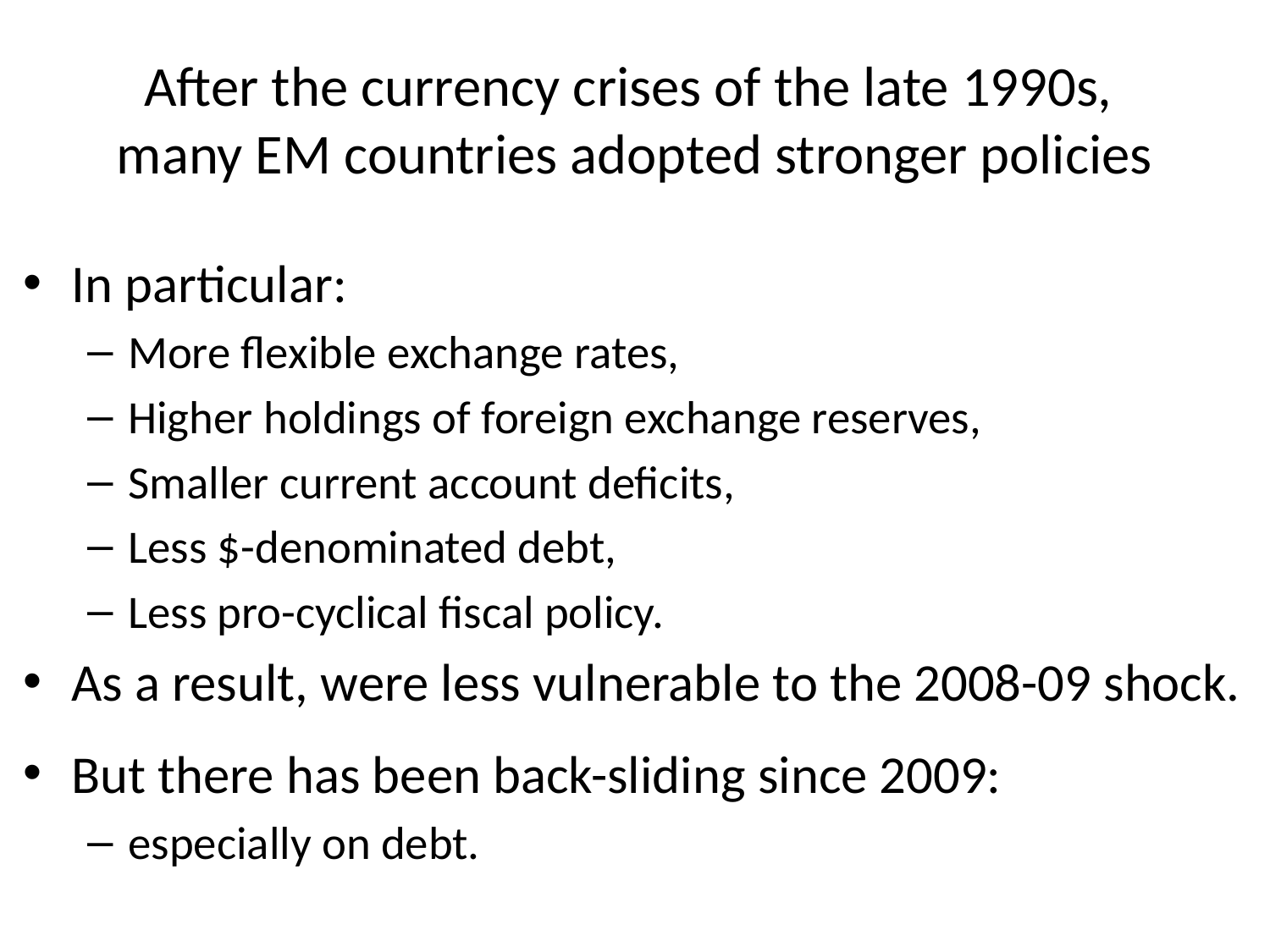

# After the currency crises of the late 1990s, many EM countries adopted stronger policies
In particular:
More flexible exchange rates,
Higher holdings of foreign exchange reserves,
Smaller current account deficits,
Less $-denominated debt,
Less pro-cyclical fiscal policy.
As a result, were less vulnerable to the 2008-09 shock.
But there has been back-sliding since 2009:
especially on debt.